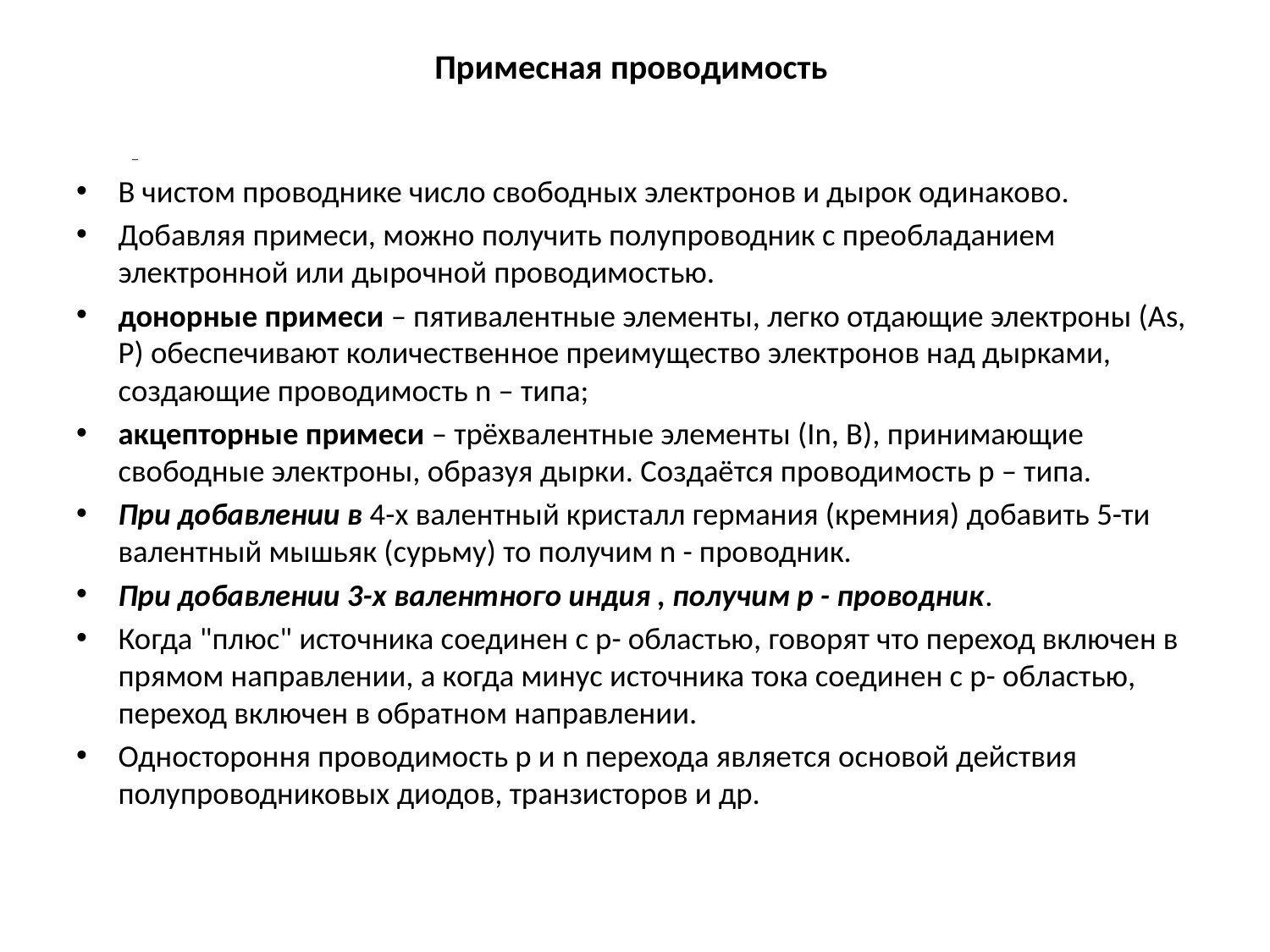

# Примесная проводимость

В чистом проводнике число свободных электронов и дырок одинаково.
Добавляя примеси, можно получить полупроводник с преобладанием электронной или дырочной проводимостью.
донорные примеси – пятивалентные элементы, легко отдающие электроны (As, P) обеспечивают количественное преимущество электронов над дырками, создающие проводимость n – типа;
акцепторные примеси – трёхвалентные элементы (In, B), принимающие свободные электроны, образуя дырки. Создаётся проводимость p – типа.
При добавлении в 4-х валентный кристалл германия (кремния) добавить 5-ти валентный мышьяк (сурьму) то получим n - проводник.
При добавлении 3-х валентного индия , получим р - проводник.
Когда "плюс" источника соединен с р- областью, говорят что переход включен в прямом направлении, а когда минус источника тока соединен с р- областью, переход включен в обратном направлении.
Одностороння проводимость р и n перехода является основой действия полупроводниковых диодов, транзисторов и др.